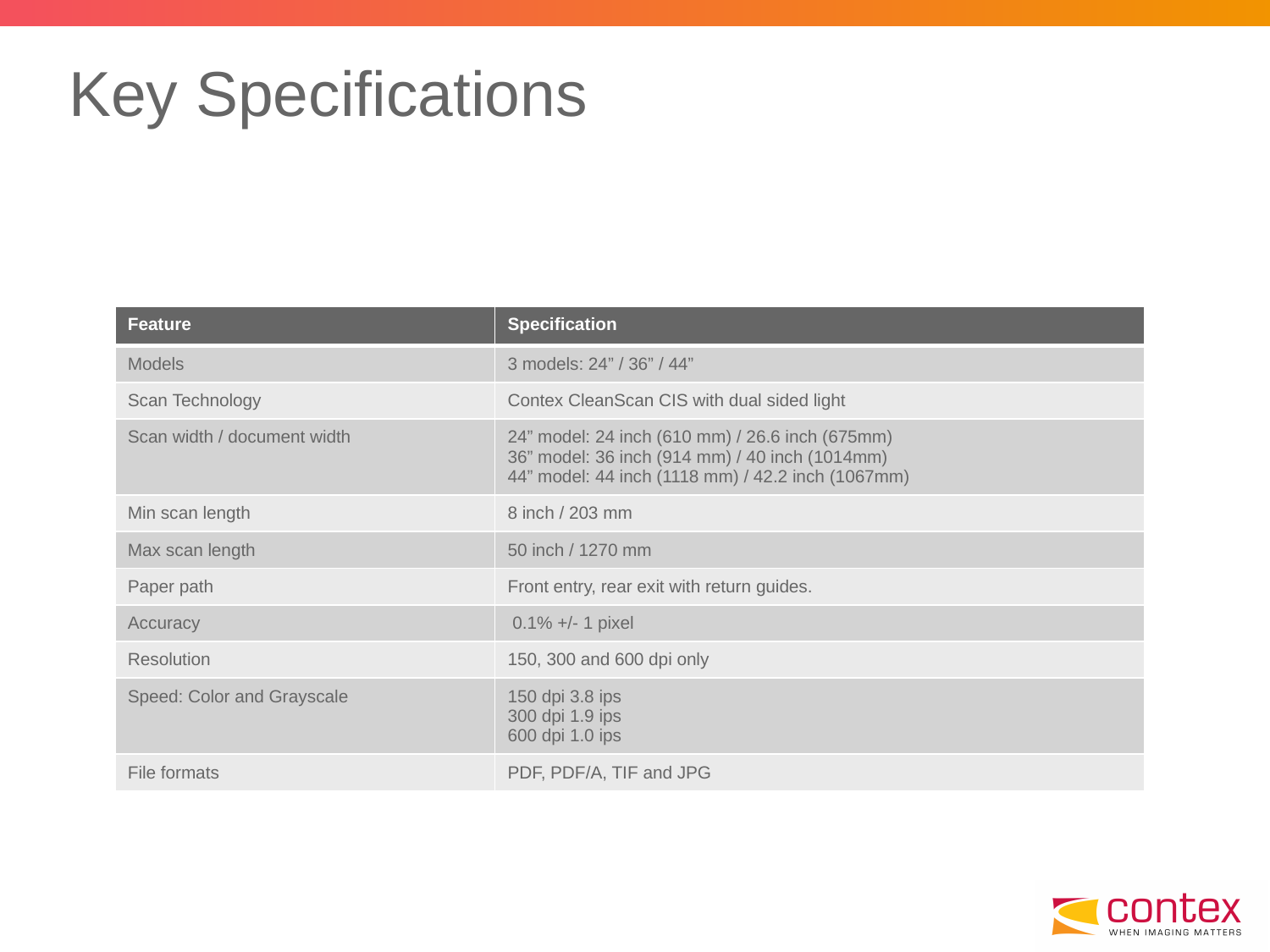

# Key Specifications
| Feature | Specification |
| --- | --- |
| Models | 3 models: 24” / 36” / 44” |
| Scan Technology | Contex CleanScan CIS with dual sided light |
| Scan width / document width | 24” model: 24 inch (610 mm) / 26.6 inch (675mm) 36” model: 36 inch (914 mm) / 40 inch (1014mm) 44” model: 44 inch (1118 mm) / 42.2 inch (1067mm) |
| Min scan length | 8 inch / 203 mm |
| Max scan length | 50 inch / 1270 mm |
| Paper path | Front entry, rear exit with return guides. |
| Accuracy | 0.1% +/- 1 pixel |
| Resolution | 150, 300 and 600 dpi only |
| Speed: Color and Grayscale | 150 dpi 3.8 ips 300 dpi 1.9 ips 600 dpi 1.0 ips |
| File formats | PDF, PDF/A, TIF and JPG |